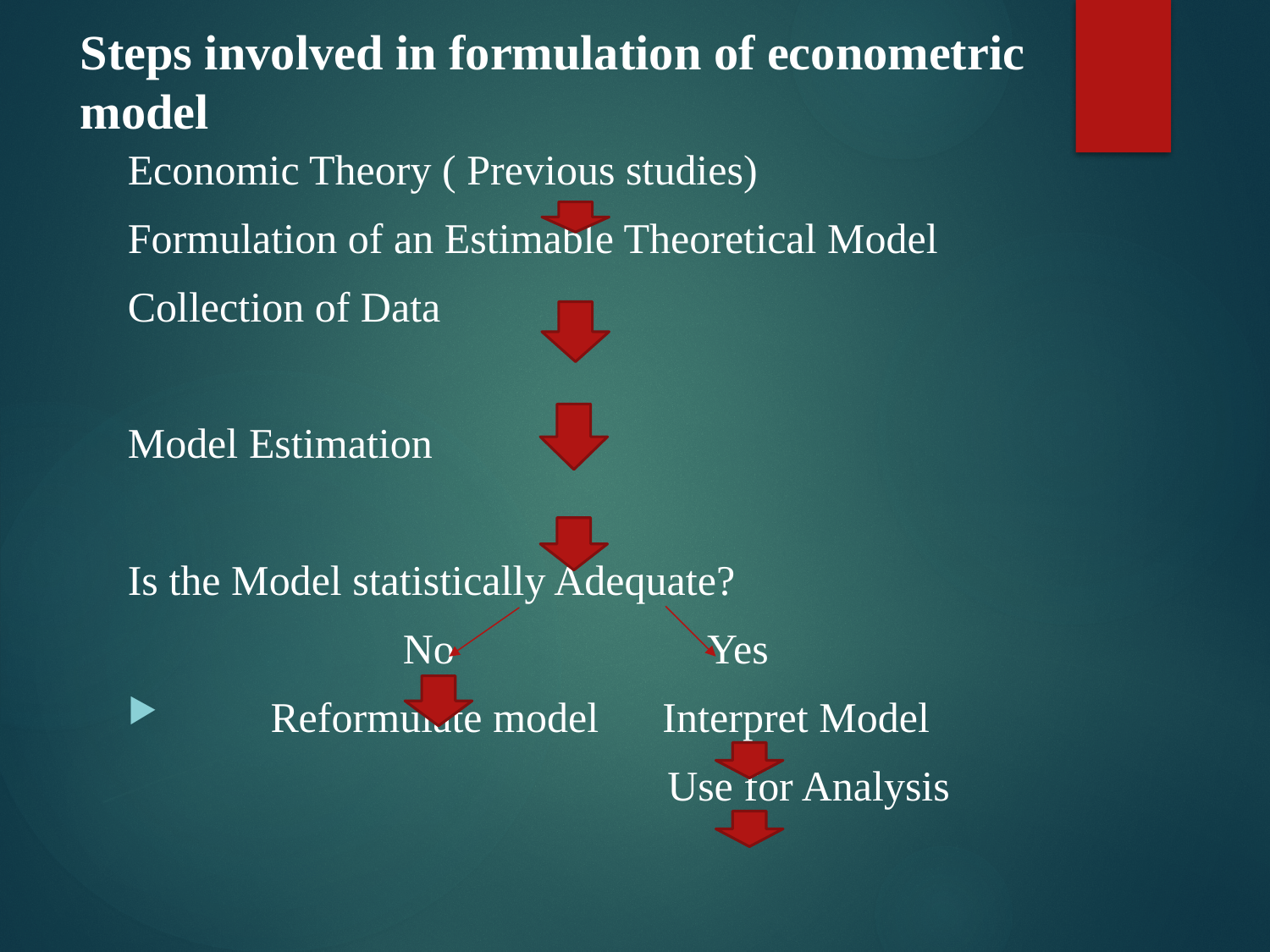

# Steps involved in formulation of econometric model
Economic Theory ( Previous studies)
Formulation of an Estimable Theoretical Model
Collection of Data

Model Estimation

Is the Model statistically Adequate?
                          No                        Yes
         Reformulate model      Interpret Model
                                                   Use for Analysis